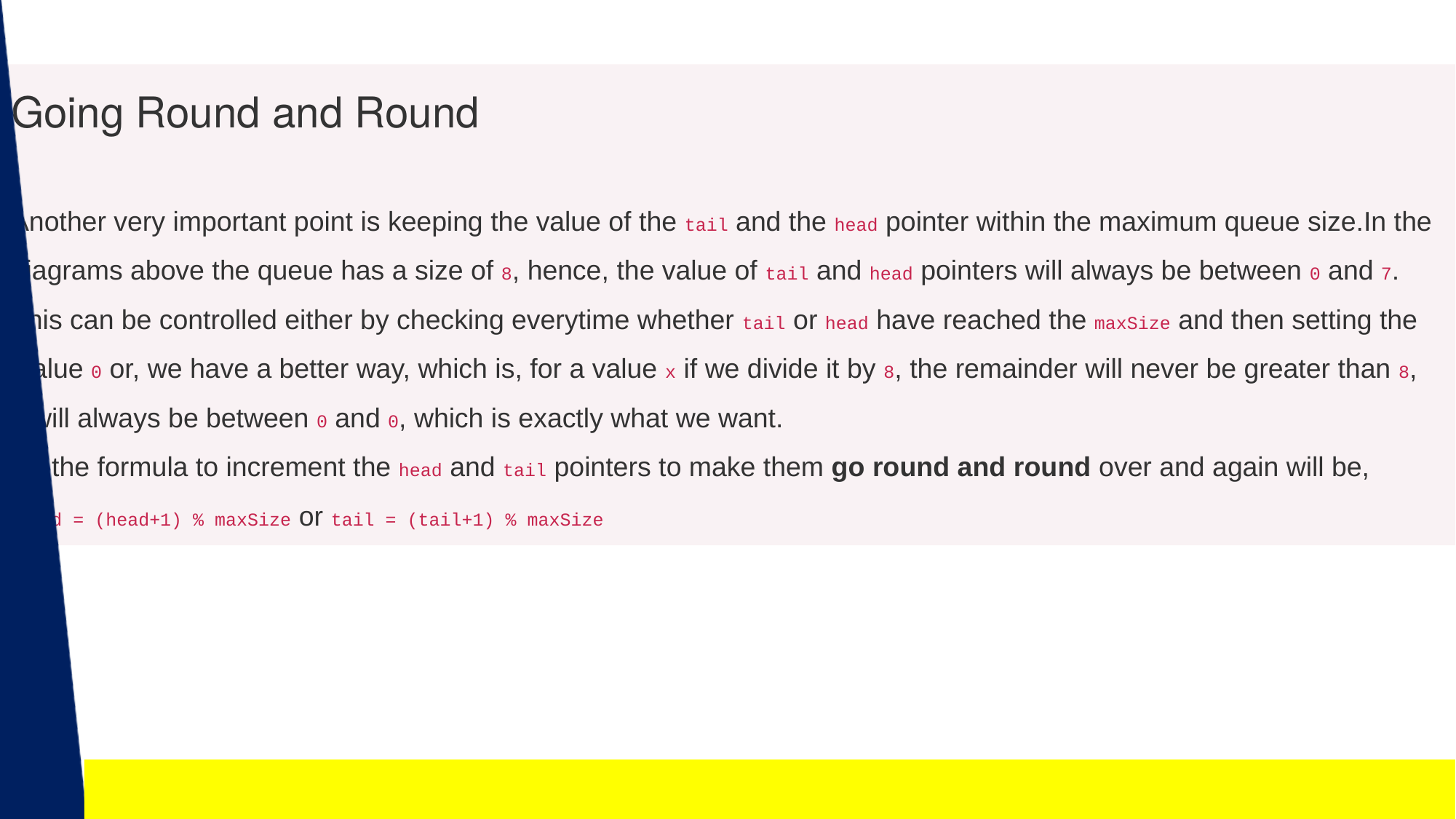

Going Round and Round

Another very important point is keeping the value of the tail and the head pointer within the maximum queue size.In the
diagrams above the queue has a size of 8, hence, the value of tail and head pointers will always be between 0 and 7.
This can be controlled either by checking everytime whether tail or head have reached the maxSize and then setting the
 value 0 or, we have a better way, which is, for a value x if we divide it by 8, the remainder will never be greater than 8,
it will always be between 0 and 0, which is exactly what we want.
So the formula to increment the head and tail pointers to make them go round and round over and again will be,
 head = (head+1) % maxSize or tail = (tail+1) % maxSize